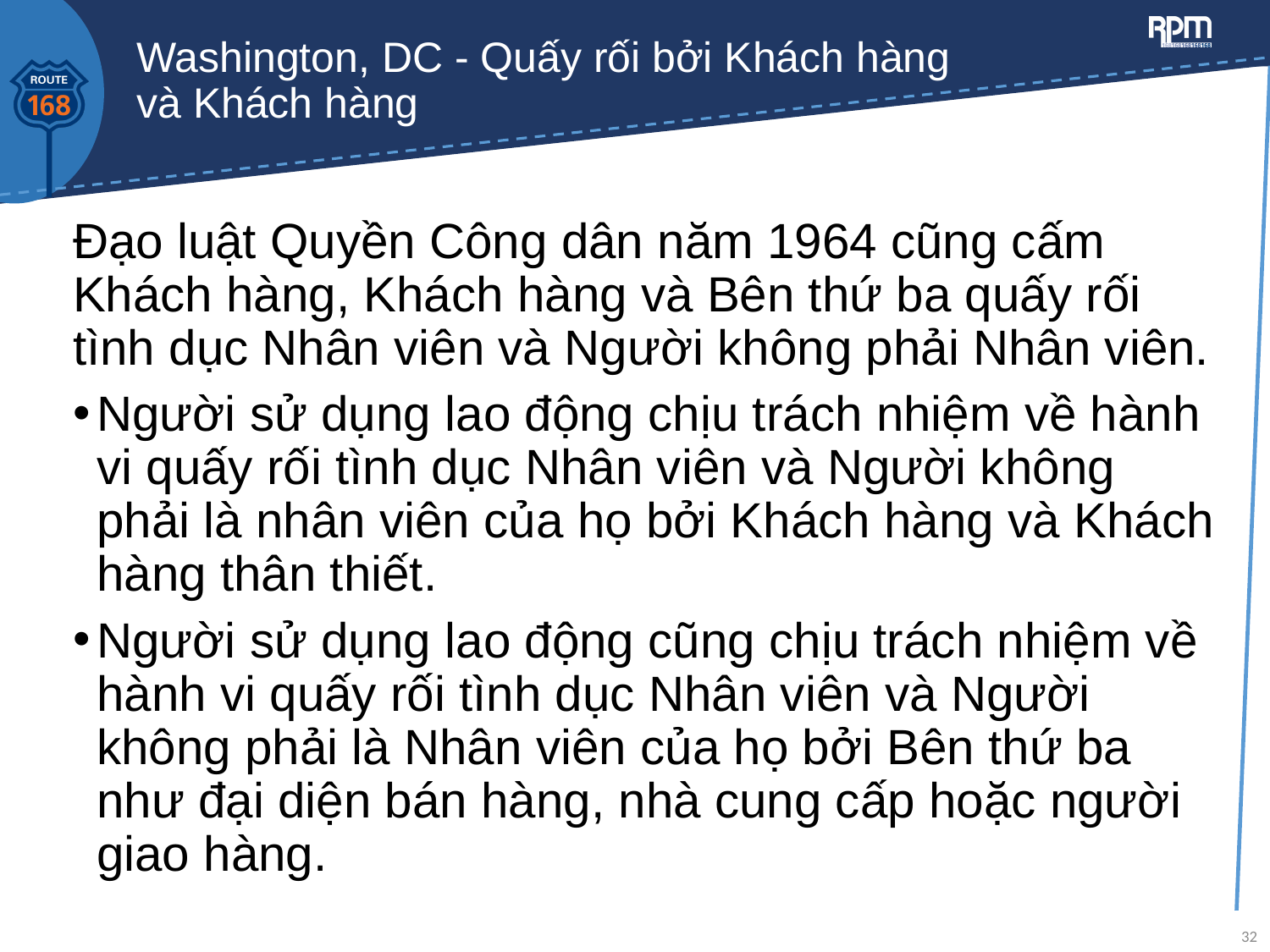

# Washington, DC - Quấy rối bởi Khách hàng và Khách hàng
Đạo luật Quyền Công dân năm 1964 cũng cấm Khách hàng, Khách hàng và Bên thứ ba quấy rối tình dục Nhân viên và Người không phải Nhân viên.
Người sử dụng lao động chịu trách nhiệm về hành vi quấy rối tình dục Nhân viên và Người không phải là nhân viên của họ bởi Khách hàng và Khách hàng thân thiết.
Người sử dụng lao động cũng chịu trách nhiệm về hành vi quấy rối tình dục Nhân viên và Người không phải là Nhân viên của họ bởi Bên thứ ba như đại diện bán hàng, nhà cung cấp hoặc người giao hàng.

32